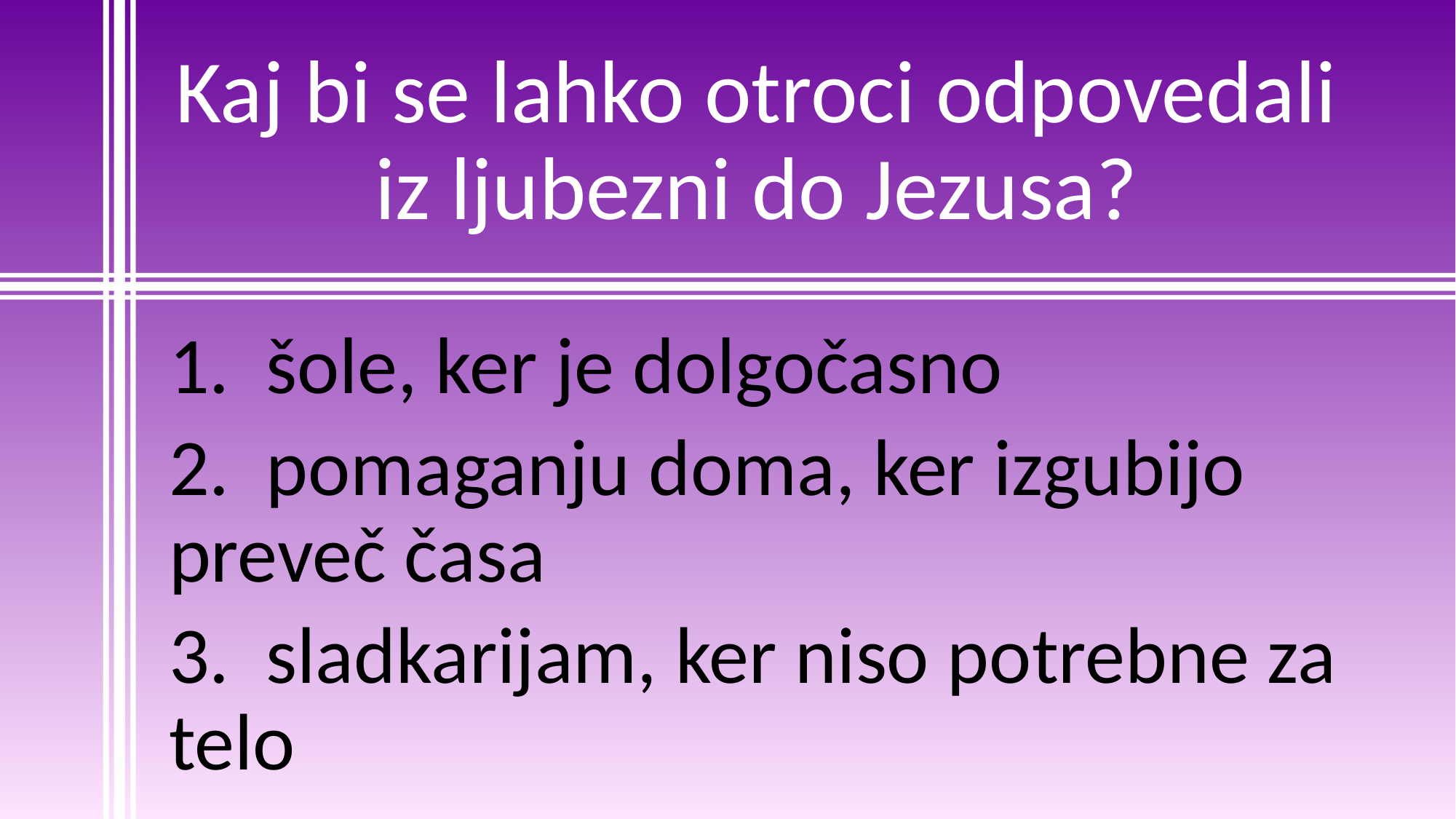

# Kaj bi se lahko otroci odpovedali iz ljubezni do Jezusa?
1.  šole, ker je dolgočasno
2.  pomaganju doma, ker izgubijo preveč časa
3.  sladkarijam, ker niso potrebne za telo